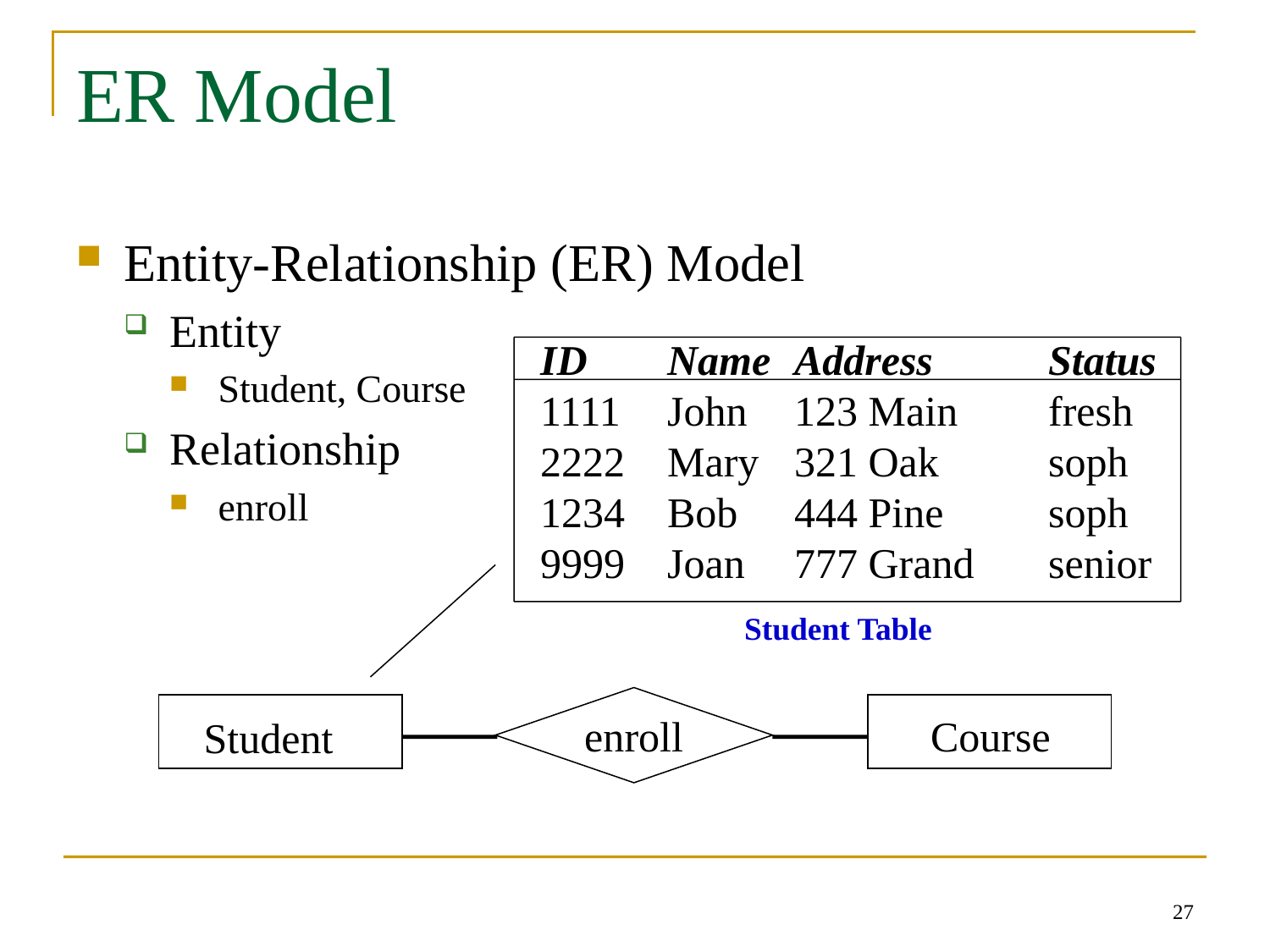

# ER Model
Entity-Relationship (ER) Model
Entity
Student, Course
Relationship
enroll
ID	Name	Address	Status
1111	John	123 Main	fresh
2222	Mary	321 Oak	soph
1234	Bob	444 Pine	soph
9999	Joan	777 Grand	senior

Student Table
enroll

Course
Student

27